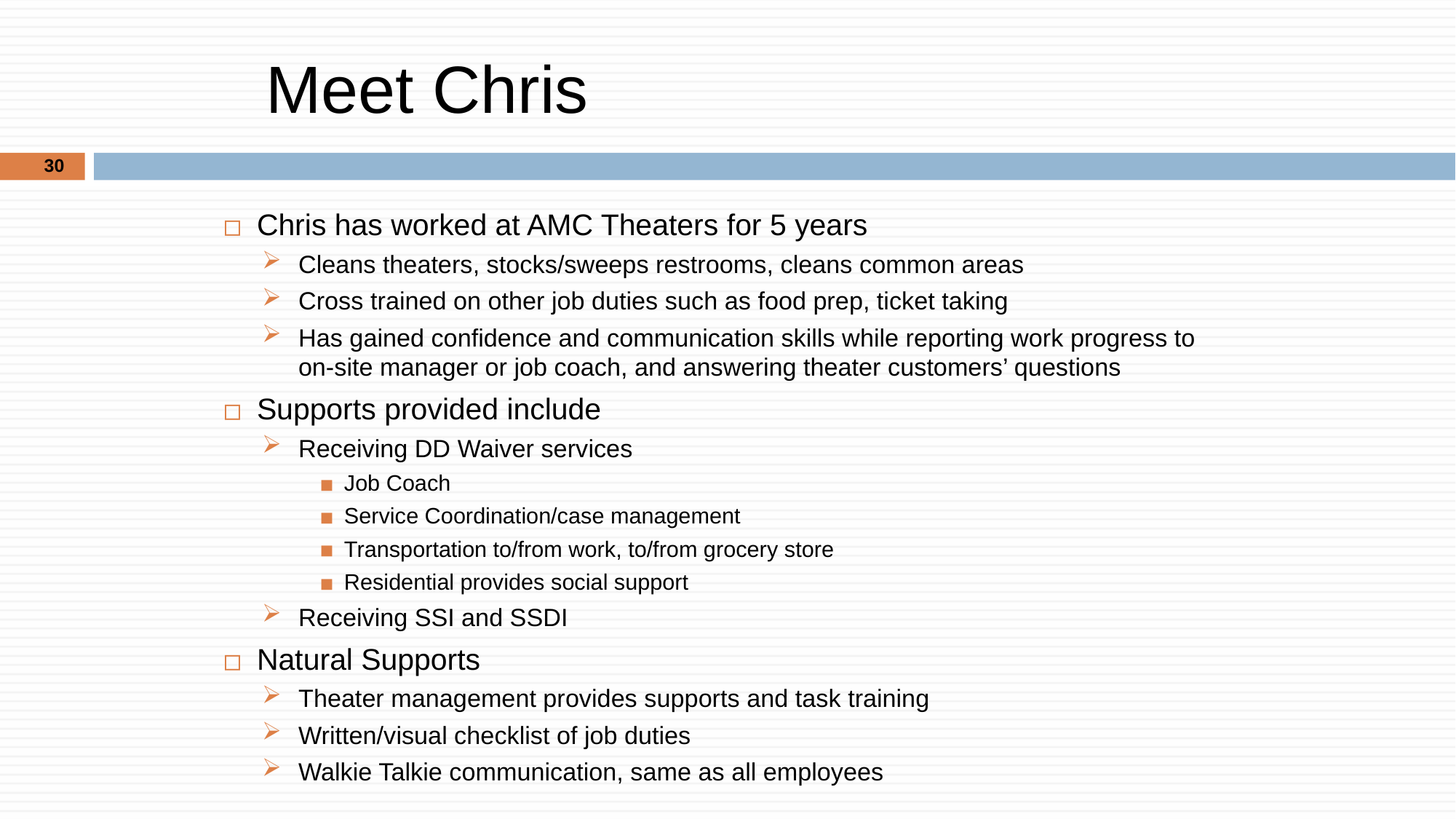

# Meet Chris
30
Chris has worked at AMC Theaters for 5 years
Cleans theaters, stocks/sweeps restrooms, cleans common areas
Cross trained on other job duties such as food prep, ticket taking
Has gained confidence and communication skills while reporting work progress to on-site manager or job coach, and answering theater customers’ questions
Supports provided include
Receiving DD Waiver services
Job Coach
Service Coordination/case management
Transportation to/from work, to/from grocery store
Residential provides social support
Receiving SSI and SSDI
Natural Supports
Theater management provides supports and task training
Written/visual checklist of job duties
Walkie Talkie communication, same as all employees